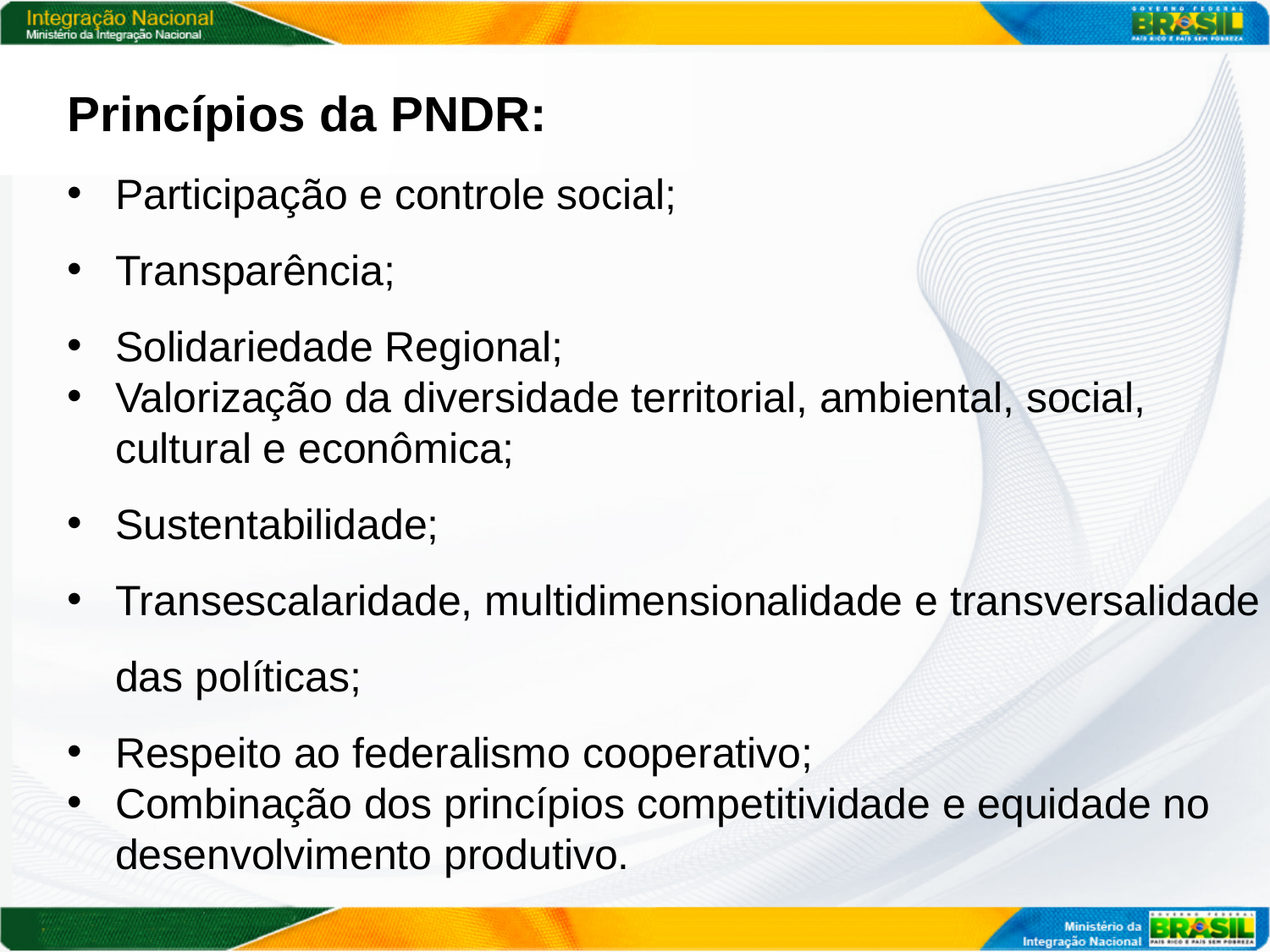

Princípios da PNDR:
Participação e controle social;
Transparência;
Solidariedade Regional;
Valorização da diversidade territorial, ambiental, social, cultural e econômica;
Sustentabilidade;
Transescalaridade, multidimensionalidade e transversalidade das políticas;
Respeito ao federalismo cooperativo;
Combinação dos princípios competitividade e equidade no desenvolvimento produtivo.